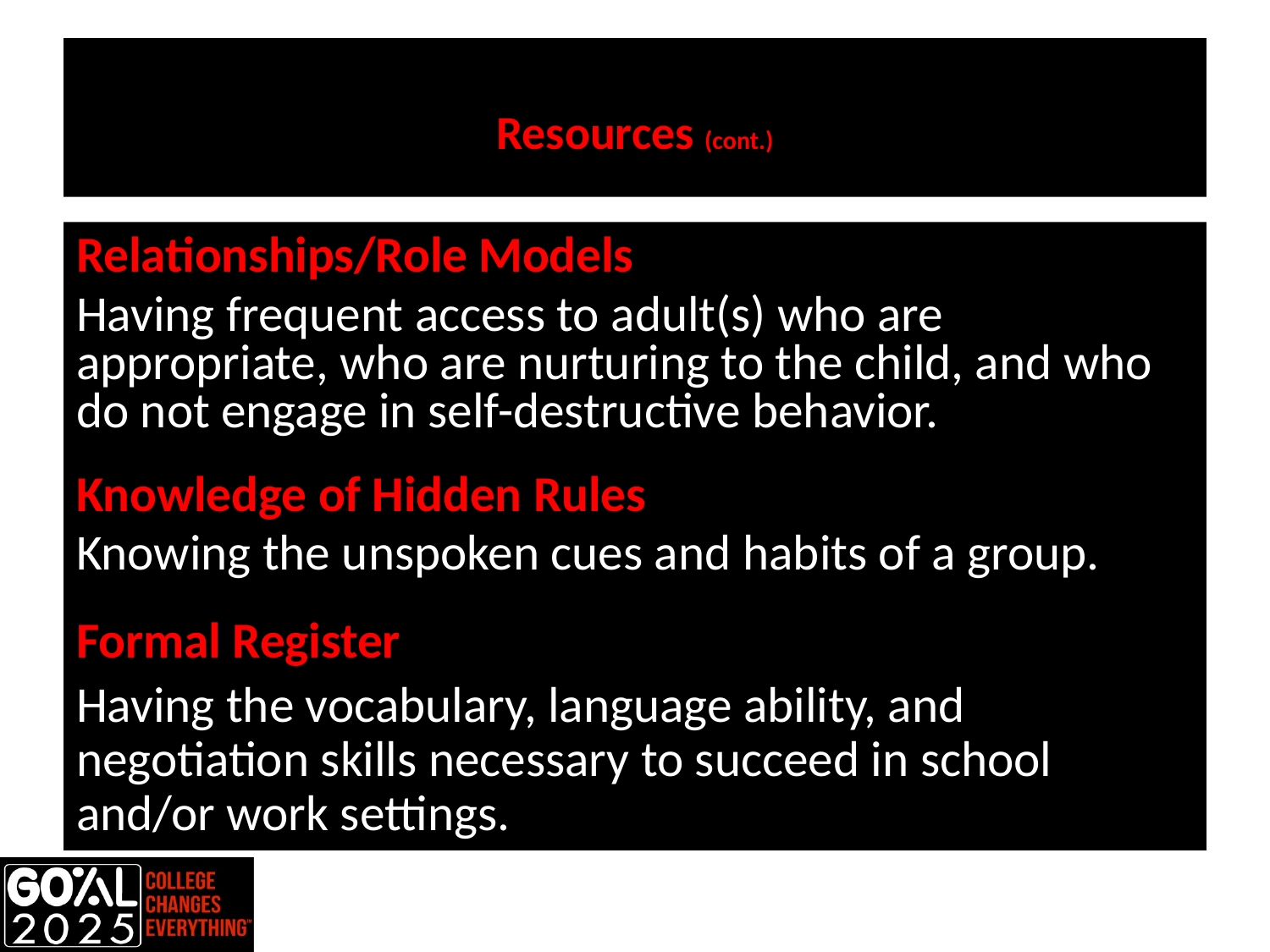

# Resources (cont.)
Relationships/Role Models
Having frequent access to adult(s) who are appropriate, who are nurturing to the child, and who do not engage in self-destructive behavior.

Knowledge of Hidden Rules
Knowing the unspoken cues and habits of a group.

Formal Register
Having the vocabulary, language ability, and negotiation skills necessary to succeed in school and/or work settings.